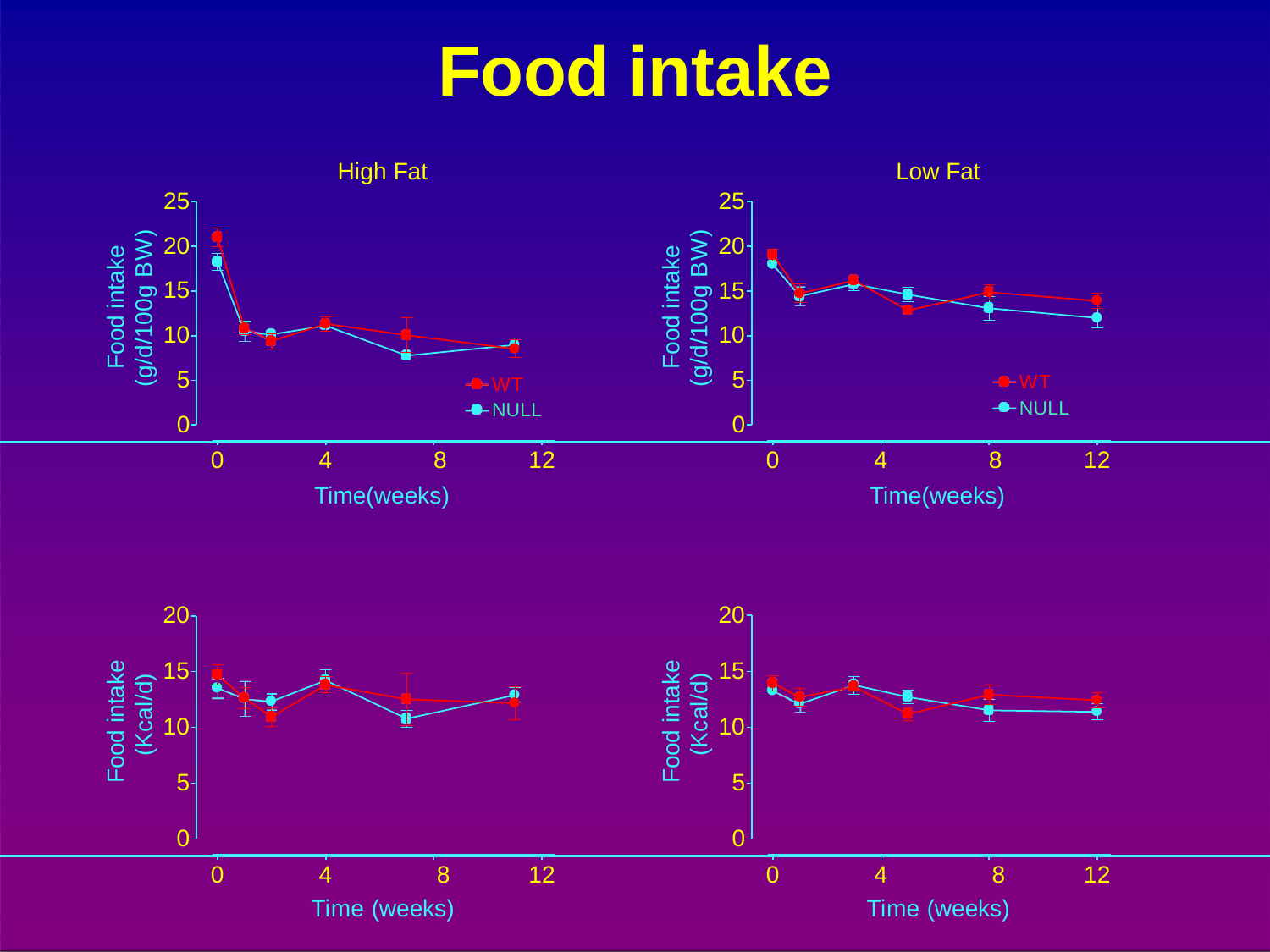

# Food intake
High Fat
Low Fat
25
20
15
10
5
0
25
20
15
10

Food intake  (g/d/100g BW)
Food intake  (g/d/100g BW)

5
0

WT  NULL
WT  NULL

4	8
Time(weeks)
4	8
Time(weeks)

0
12
0
12
20
20

15
15
Food intake  (Kcal/d)
Food intake  (Kcal/d)

10
10

5
5

0
0

4	8
Time (weeks)
4	8
Time (weeks)

0
12
0
12